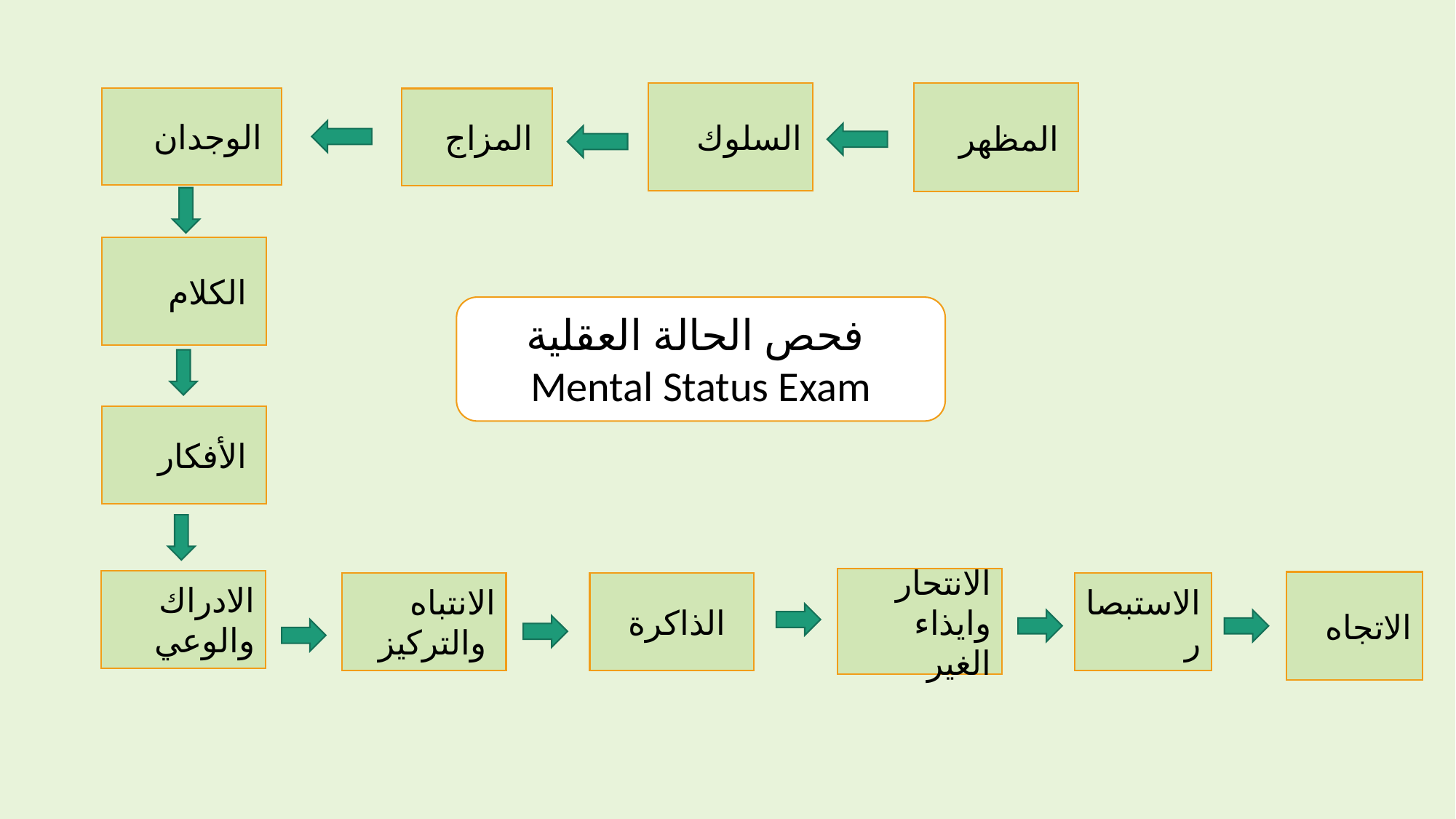

السلوك
المظهر
الوجدان
المزاج

الكلام
فحص الحالة العقلية
Mental Status Exam

الأفكار

الانتحار وايذاء الغير
الادراك والوعي
الاتجاه
الانتباه والتركيز
الذاكرة
الاستبصار